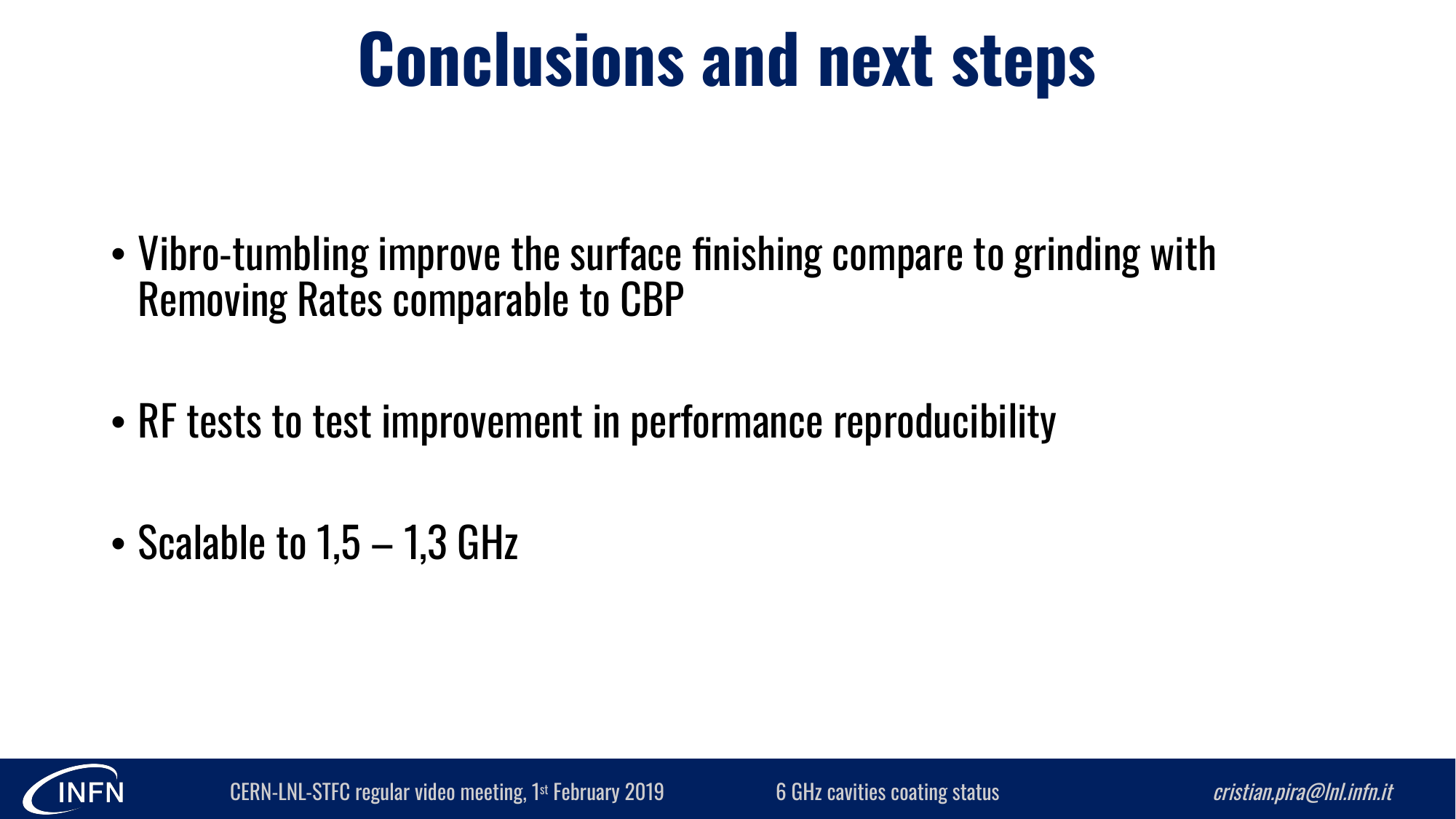

# Conclusions and next steps
Vibro-tumbling improve the surface finishing compare to grinding with Removing Rates comparable to CBP

RF tests to test improvement in performance reproducibility

Scalable to 1,5 – 1,3 GHz